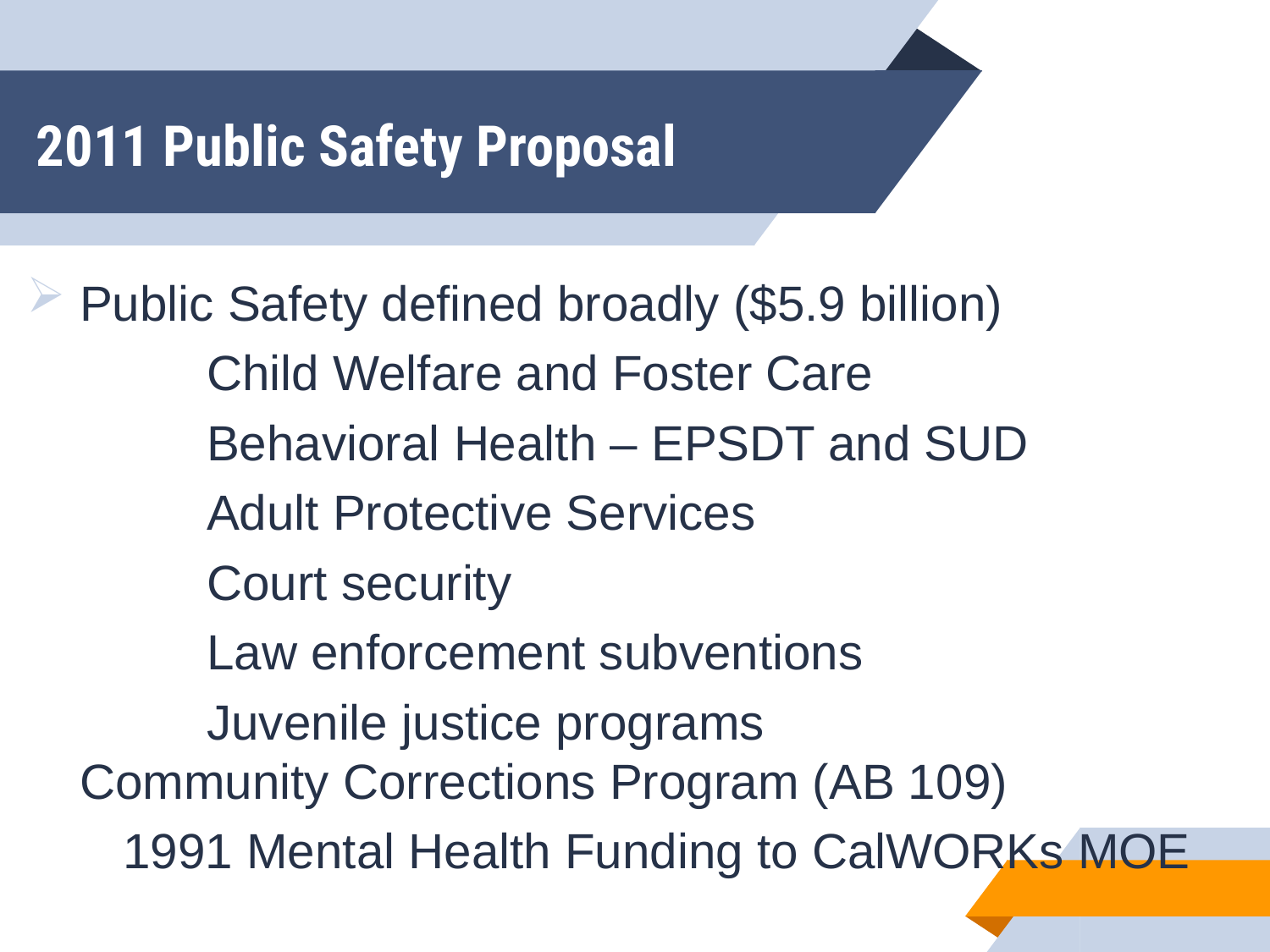

# 2011 Public Safety Proposal
Public Safety defined broadly ($5.9 billion)
		Child Welfare and Foster Care
		Behavioral Health – EPSDT and SUD
		Adult Protective Services
		Court security
		Law enforcement subventions
		Juvenile justice programs      		Community Corrections Program (AB 109)
       1991 Mental Health Funding to CalWORKs MOE